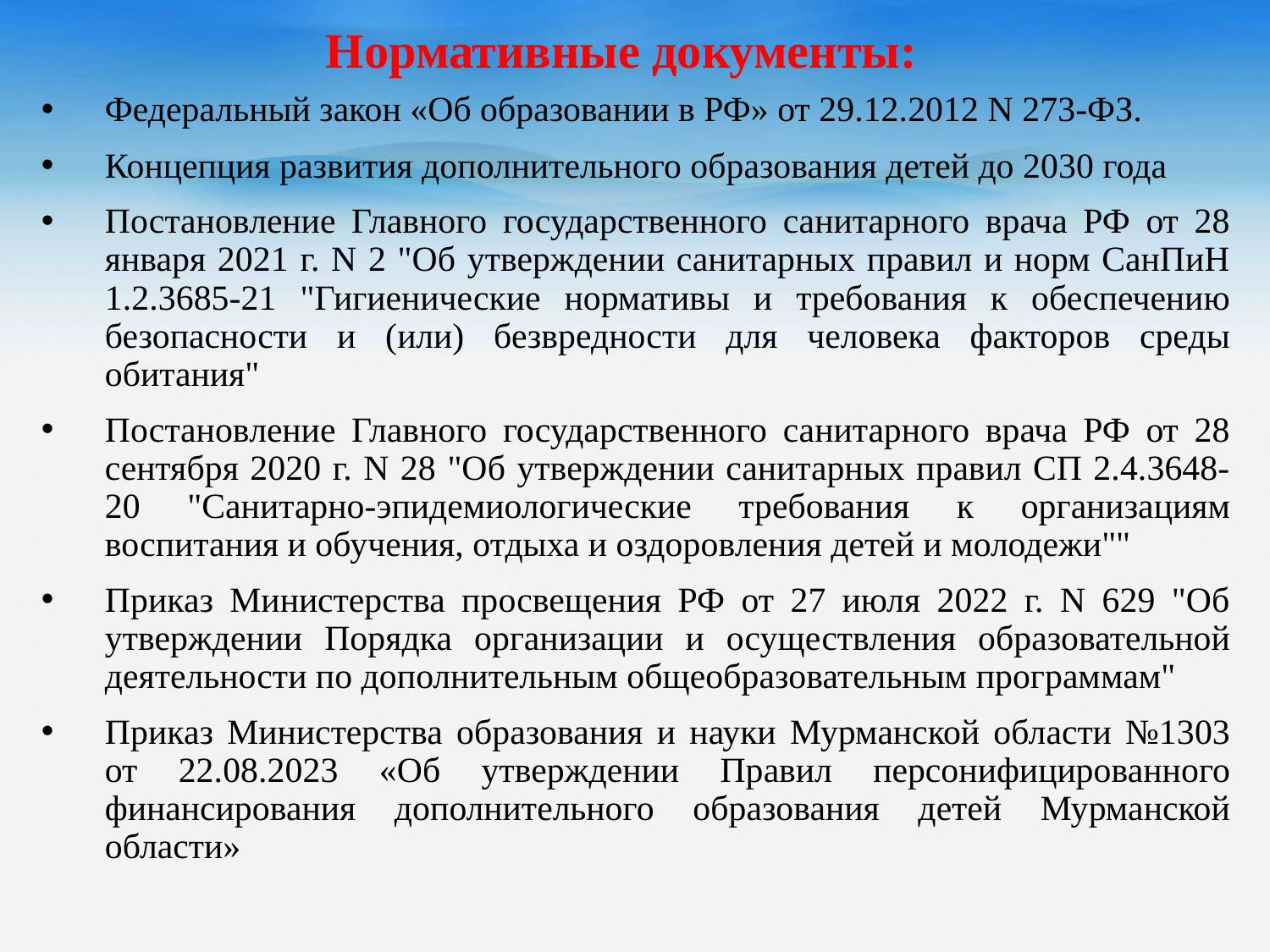

# Нормативные документы:
Федеральный закон «Об образовании в РФ» от 29.12.2012 N 273-ФЗ.
Концепция развития дополнительного образования детей до 2030 года
Постановление Главного государственного санитарного врача РФ от 28 января 2021 г. N 2 "Об утверждении санитарных правил и норм СанПиН 1.2.3685-21 "Гигиенические нормативы и требования к обеспечению безопасности и (или) безвредности для человека факторов среды обитания"
Постановление Главного государственного санитарного врача РФ от 28 сентября 2020 г. N 28 "Об утверждении санитарных правил СП 2.4.3648-20 "Санитарно-эпидемиологические требования к организациям воспитания и обучения, отдыха и оздоровления детей и молодежи""
Приказ Министерства просвещения РФ от 27 июля 2022 г. N 629 "Об утверждении Порядка организации и осуществления образовательной деятельности по дополнительным общеобразовательным программам"
Приказ Министерства образования и науки Мурманской области №1303 от 22.08.2023 «Об утверждении Правил персонифицированного финансирования дополнительного образования детей Мурманской области»